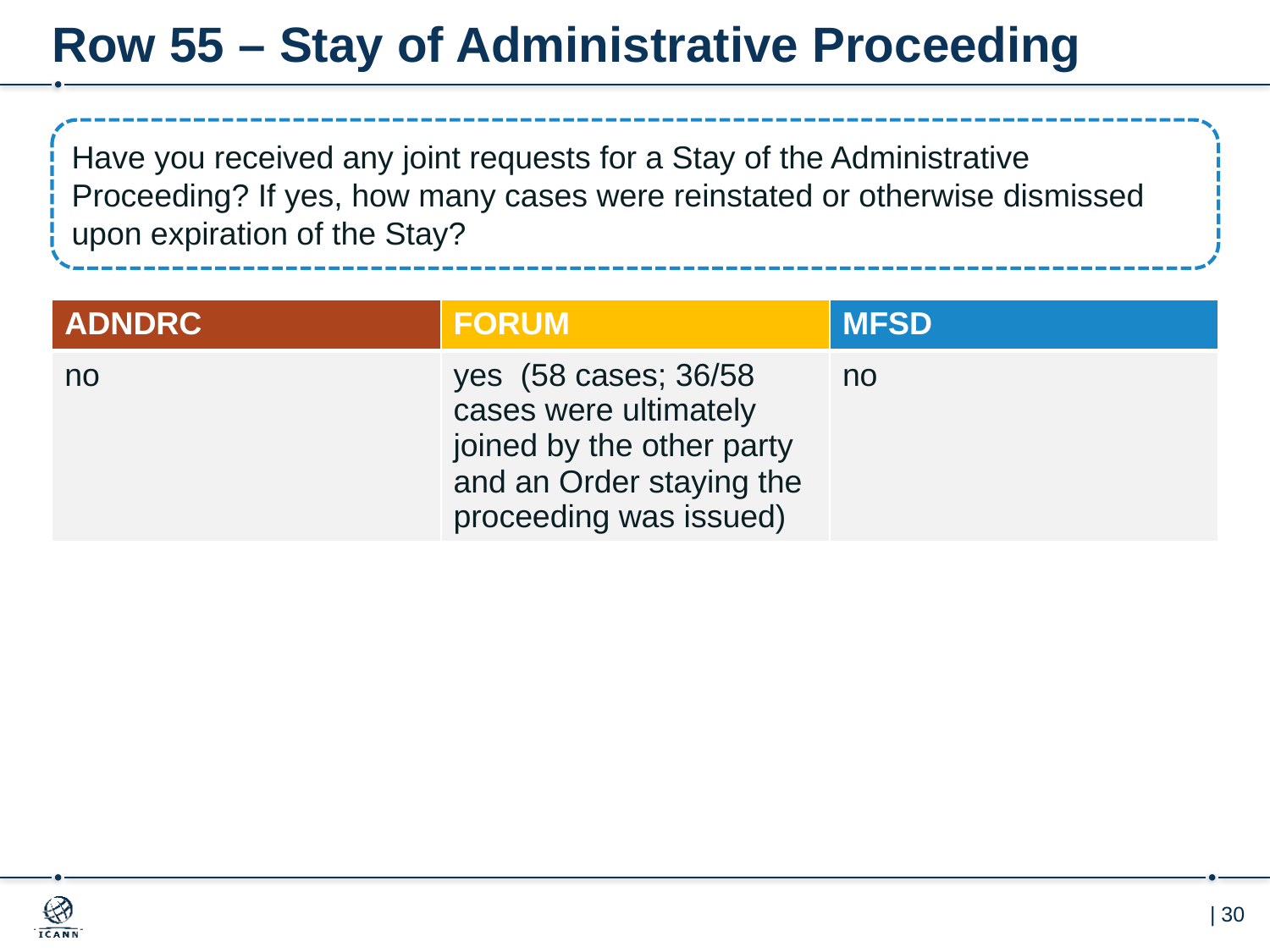

# Row 55 – Stay of Administrative Proceeding
Have you received any joint requests for a Stay of the Administrative Proceeding? If yes, how many cases were reinstated or otherwise dismissed upon expiration of the Stay?
| ADNDRC | FORUM | MFSD |
| --- | --- | --- |
| no | yes (58 cases; 36/58 cases were ultimately joined by the other party and an Order staying the proceeding was issued) | no |